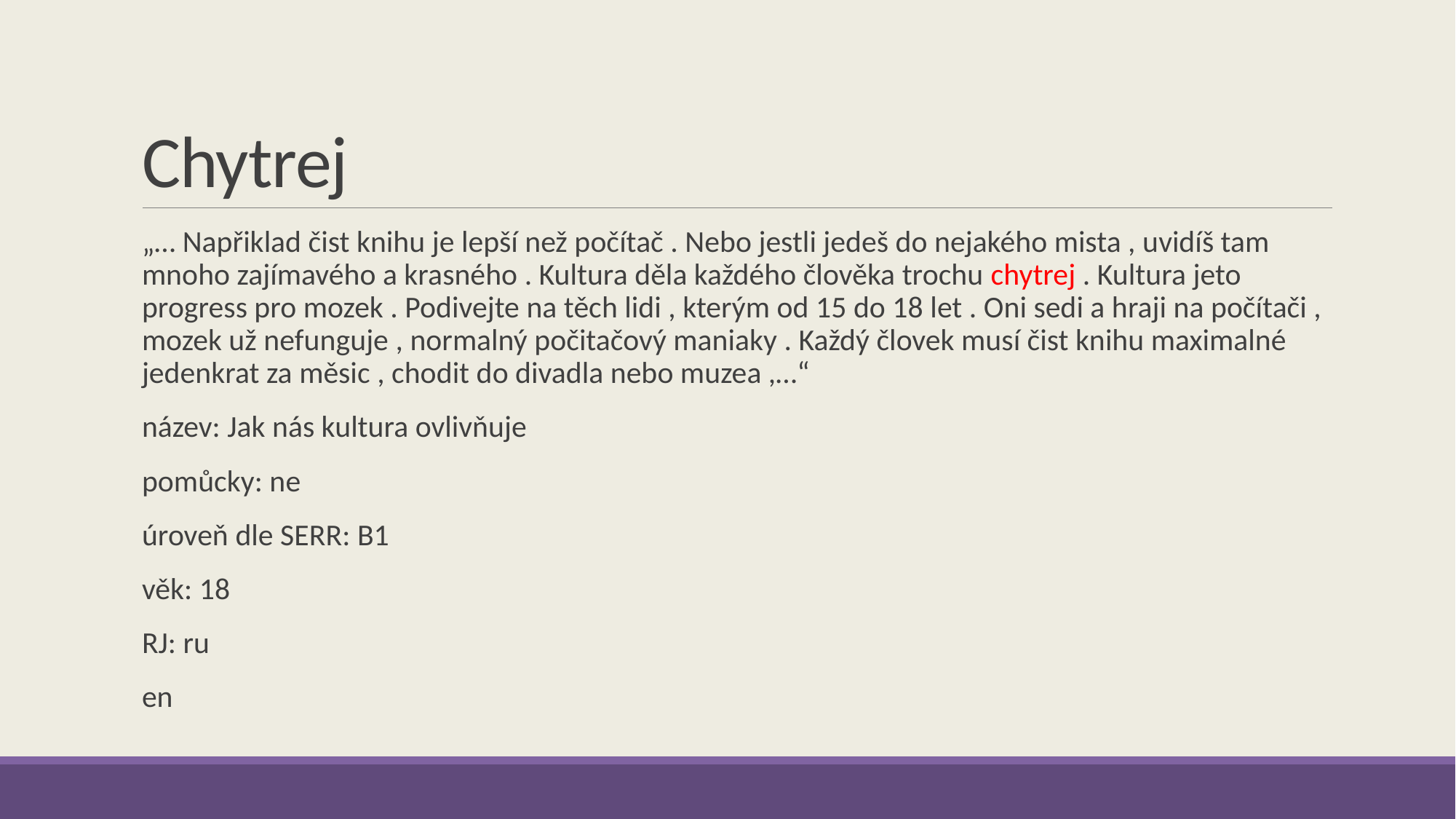

# Chytrej
„… Napřiklad čist knihu je lepší než počítač . Nebo jestli jedeš do nejakého mista , uvidíš tam mnoho zajímavého a krasného . Kultura děla každého člověka trochu chytrej . Kultura jeto progress pro mozek . Podivejte na těch lidi , kterým od 15 do 18 let . Oni sedi a hraji na počítači , mozek už nefunguje , normalný počitačový maniaky . Každý človek musí čist knihu maximalné jedenkrat za měsic , chodit do divadla nebo muzea ,…“
název: Jak nás kultura ovlivňuje
pomůcky: ne
úroveň dle SERR: B1
věk: 18
RJ: ru
en